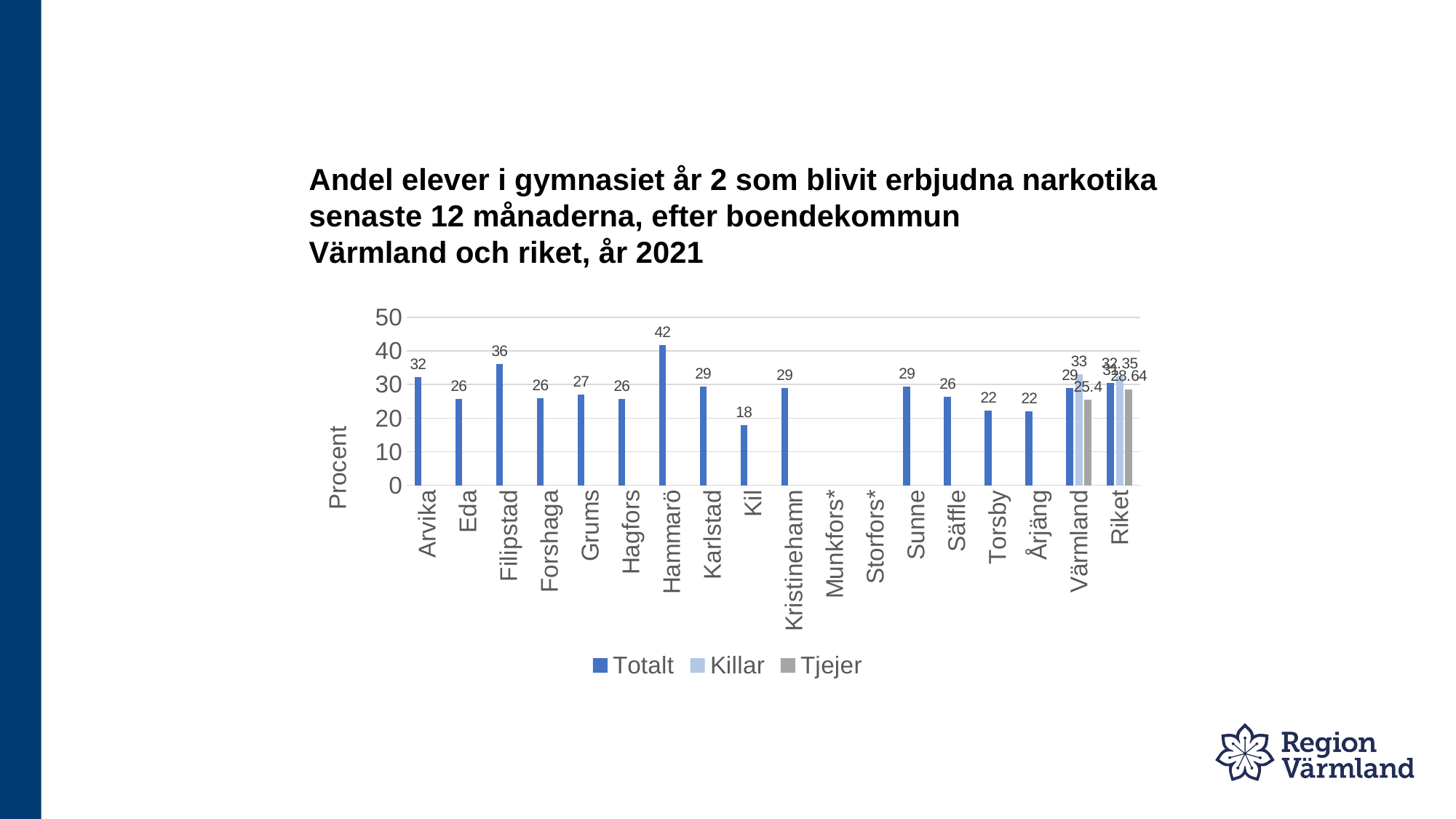

# Andel elever i gymnasiet år 2 som blivit erbjudna narkotika senaste 12 månaderna, efter boendekommun Värmland och riket, år 2021

### Chart

| Category | Totalt | Killar | Tjejer |
|---|---|---|---|
| Arvika | 32.3 | None | None |
| Eda | 25.8 | None | None |
| Filipstad | 36.1 | None | None |
| Forshaga | 25.9 | None | None |
| Grums | 27.0 | None | None |
| Hagfors | 25.7 | None | None |
| Hammarö | 41.7 | None | None |
| Karlstad | 29.4 | None | None |
| Kil | 18.0 | None | None |
| Kristinehamn | 29.0 | None | None |
| Munkfors* | None | None | None |
| Storfors* | None | None | None |
| Sunne | 29.4 | None | None |
| Säffle | 26.4 | None | None |
| Torsby | 22.2 | None | None |
| Årjäng | 22.0 | None | None |
| Värmland | 29.0 | 33.0 | 25.4 |
| Riket | 30.58 | 32.35 | 28.64 |